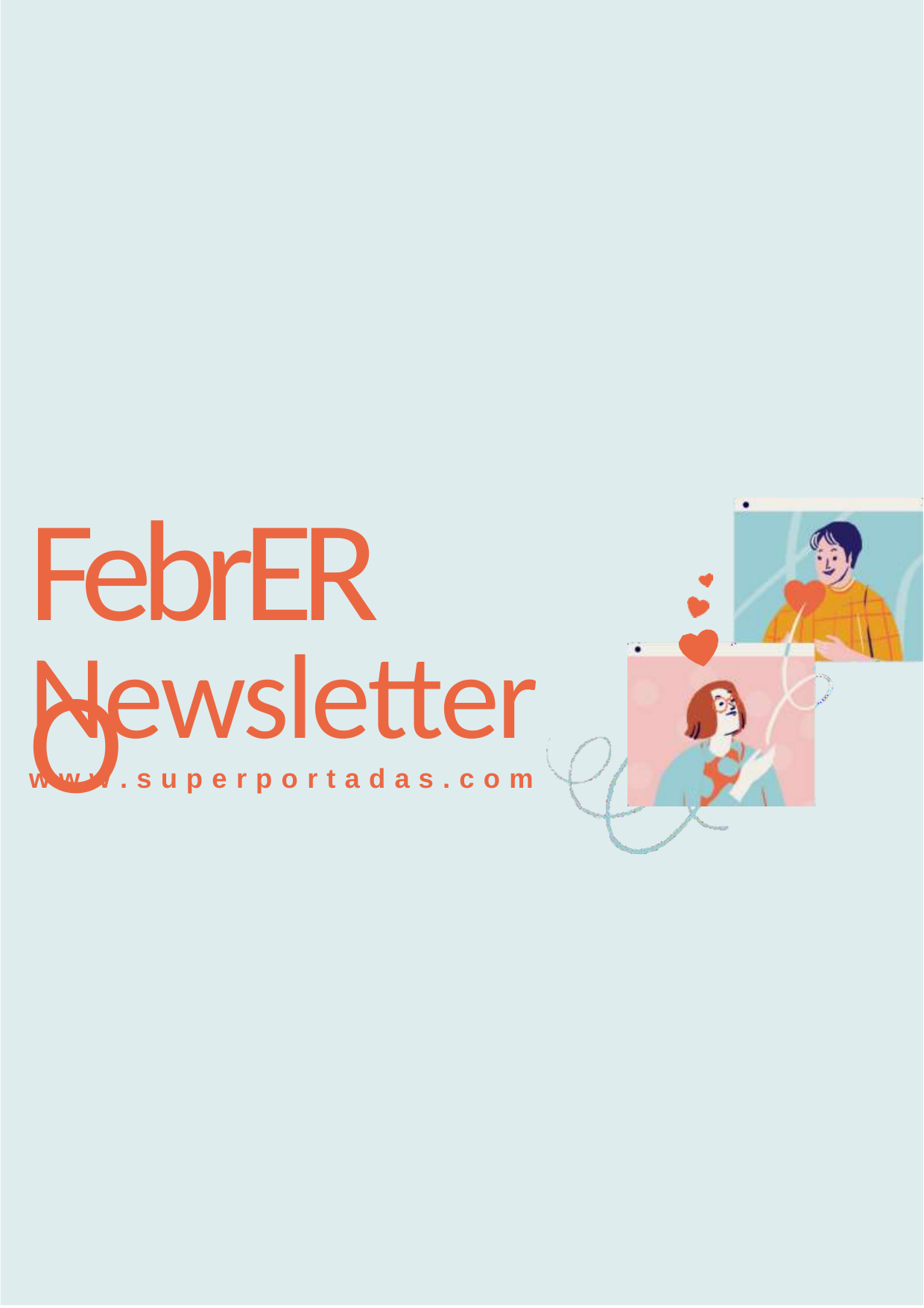

# FebrERO
Newsletter
w w w . s u p e r p o r t a d a s . c o m